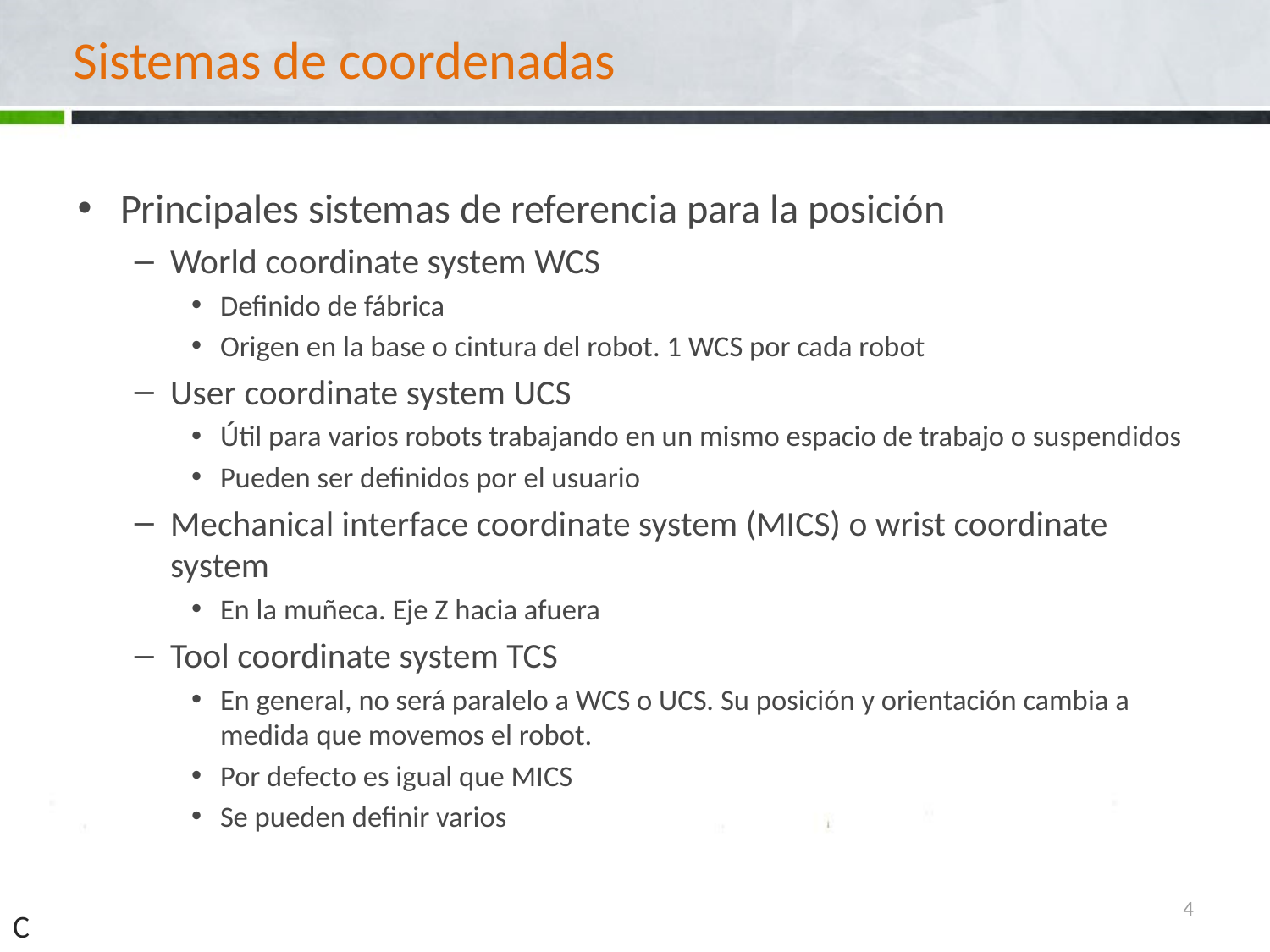

# Sistemas de coordenadas
Principales sistemas de referencia para la posición
World coordinate system WCS
Definido de fábrica
Origen en la base o cintura del robot. 1 WCS por cada robot
User coordinate system UCS
Útil para varios robots trabajando en un mismo espacio de trabajo o suspendidos
Pueden ser definidos por el usuario
Mechanical interface coordinate system (MICS) o wrist coordinate system
En la muñeca. Eje Z hacia afuera
Tool coordinate system TCS
En general, no será paralelo a WCS o UCS. Su posición y orientación cambia a medida que movemos el robot.
Por defecto es igual que MICS
Se pueden definir varios
4
C